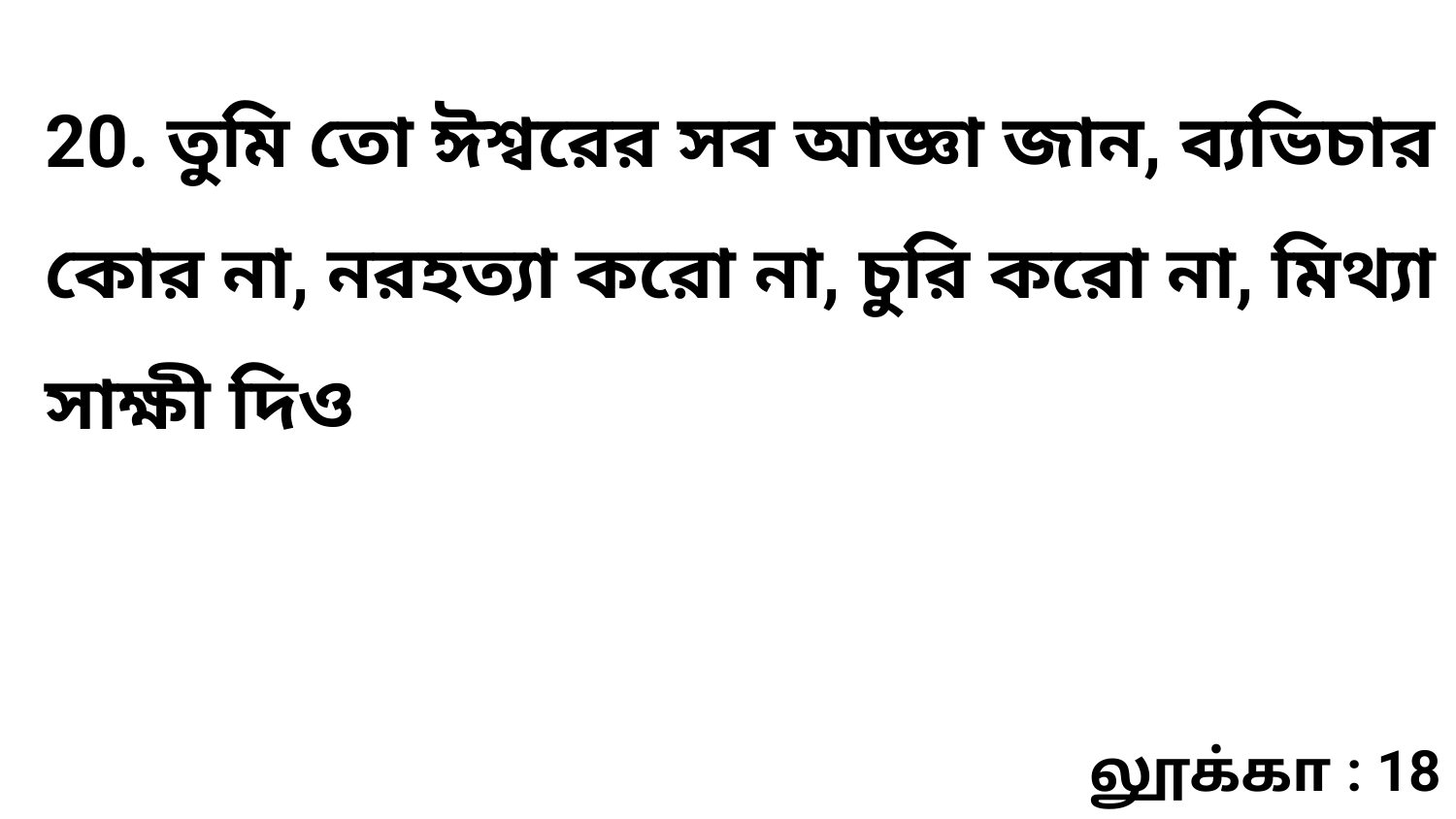

20. তুমি তো ঈশ্বরের সব আজ্ঞা জান, ব্যভিচার কোর না, নরহত্যা করো না, চুরি করো না, মিথ্যা সাক্ষী দিও
லூக்கா : 18